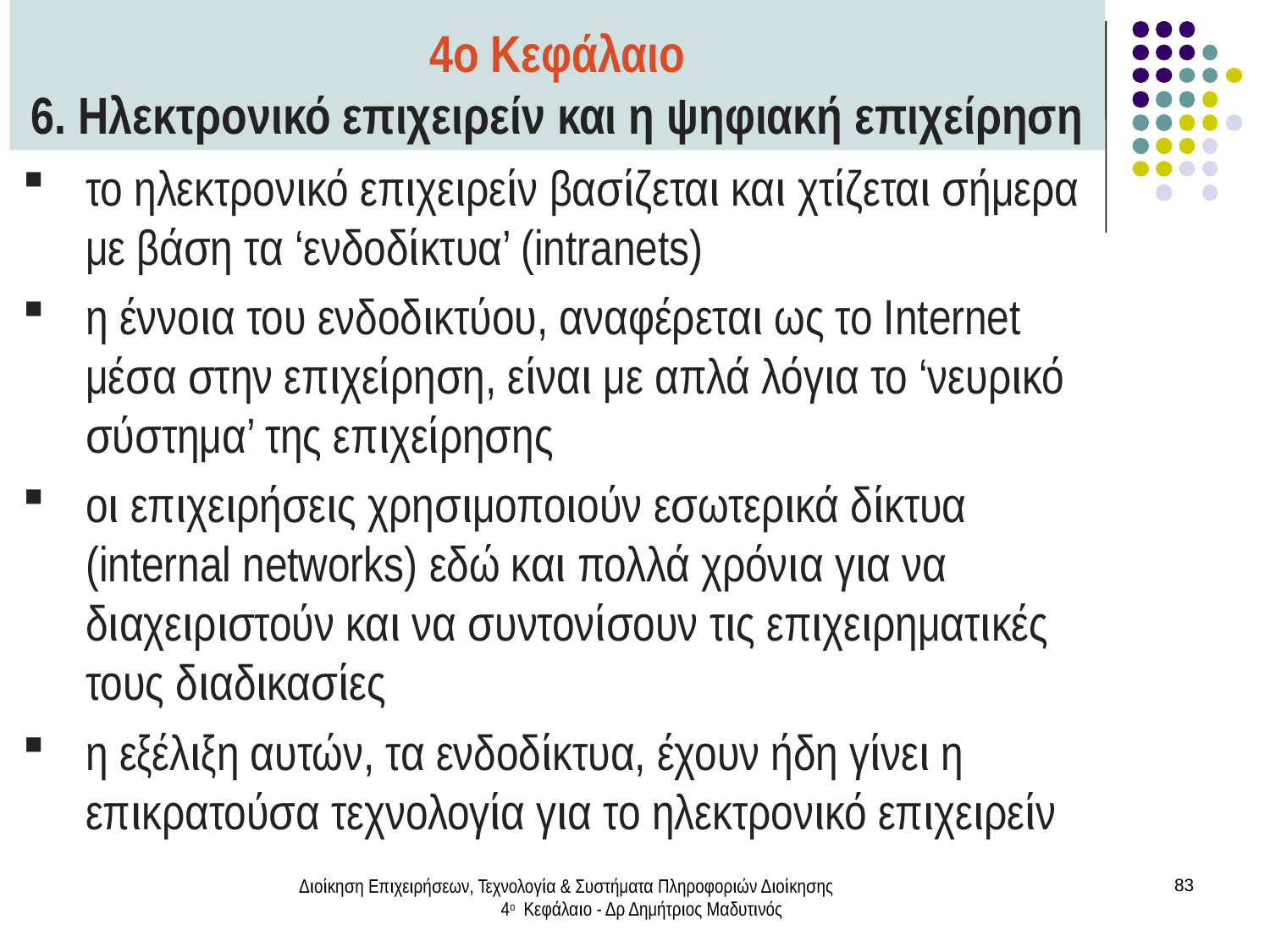

4ο Κεφάλαιο
6. Ηλεκτρονικό επιχειρείν και η ψηφιακή επιχείρηση
το ηλεκτρονικό επιχειρείν βασίζεται και χτίζεται σήμερα με βάση τα ‘ενδοδίκτυα’ (intranets)
η έννοια του ενδοδικτύου, αναφέρεται ως το Internet μέσα στην επιχείρηση, είναι με απλά λόγια το ‘νευρικό σύστημα’ της επιχείρησης
οι επιχειρήσεις χρησιμοποιούν εσωτερικά δίκτυα (internal networks) εδώ και πολλά χρόνια για να διαχειριστούν και να συντονίσουν τις επιχειρηματικές τους διαδικασίες
η εξέλιξη αυτών, τα ενδοδίκτυα, έχουν ήδη γίνει η επικρατούσα τεχνολογία για το ηλεκτρονικό επιχειρείν
Διοίκηση Επιχειρήσεων, Τεχνολογία & Συστήματα Πληροφοριών Διοίκησης                                   4ο  Κεφάλαιο - Δρ Δημήτριος Μαδυτινός
83